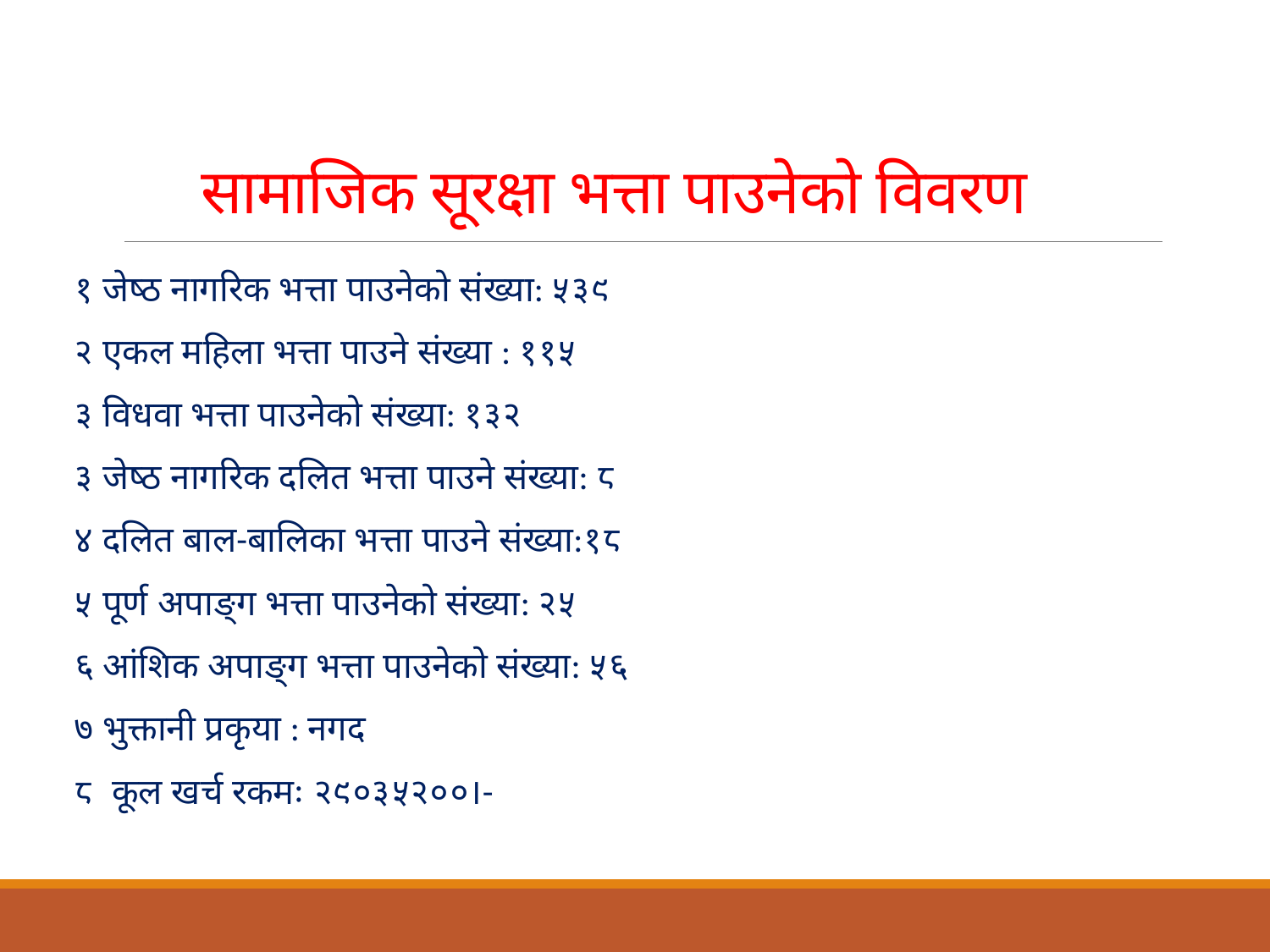

# सामाजिक सूरक्षा भत्ता पाउनेको विवरण
१ जेष्ठ नागरिक भत्ता पाउनेको संख्या: ५३९
२ एकल महिला भत्ता पाउने संख्या : ११५
३ विधवा भत्ता पाउनेको संख्या: १३२
३ जेष्ठ नागरिक दलित भत्ता पाउने संख्या: ८
४ दलित बाल-बालिका भत्ता पाउने संख्या:१८
५ पूर्ण अपाङ्ग भत्ता पाउनेको संख्या: २५
६ आंशिक अपाङ्ग भत्ता पाउनेको संख्या: ५६
७ भुक्तानी प्रकृया : नगद
८  कूल खर्च रकमः २९०३५२००।-